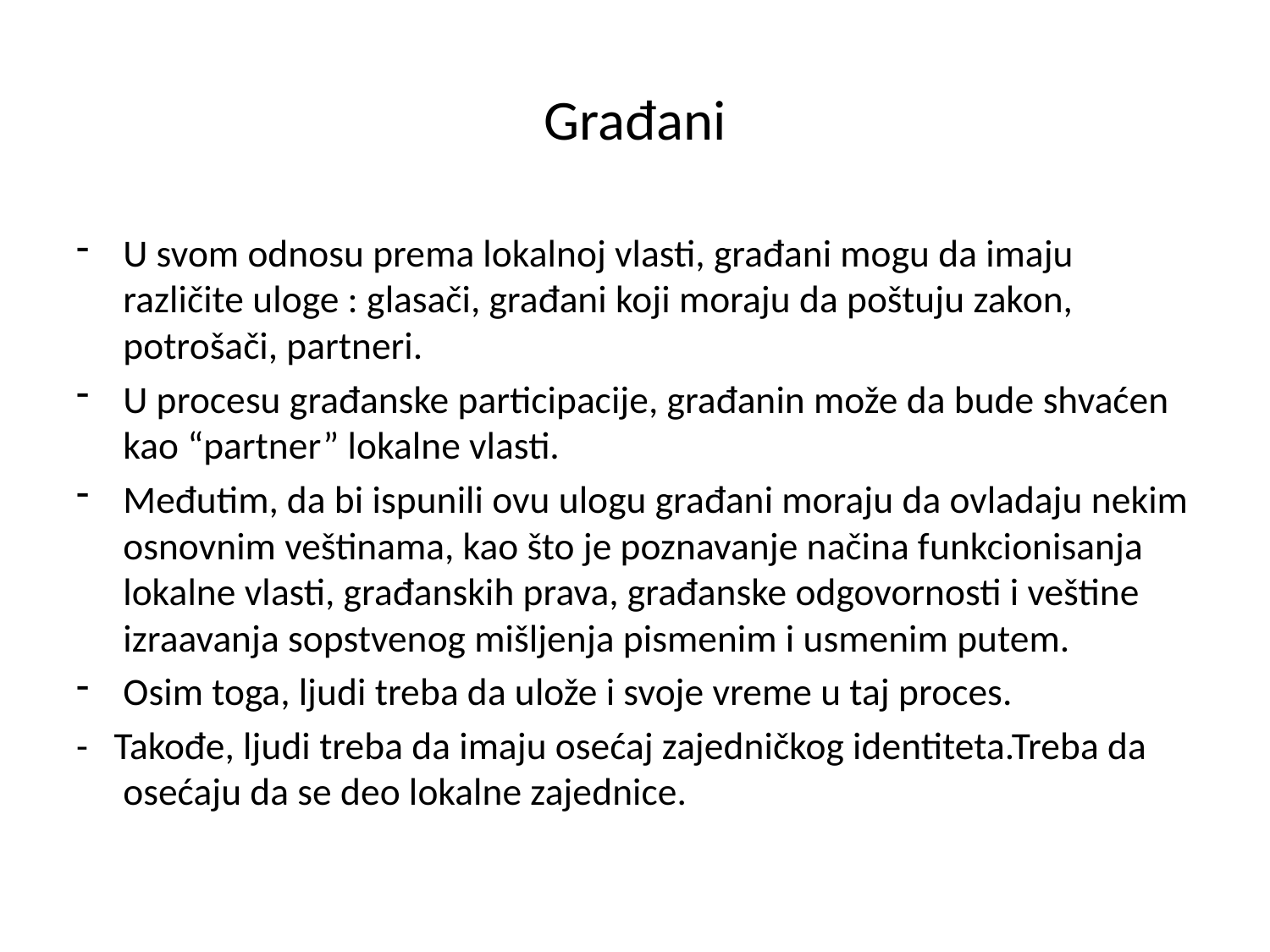

# Građani
U svom odnosu prema lokalnoj vlasti, građani mogu da imaju različite uloge : glasači, građani koji moraju da poštuju zakon, potrošači, partneri.
U procesu građanske participacije, građanin može da bude shvaćen kao “partner” lokalne vlasti.
Međutim, da bi ispunili ovu ulogu građani moraju da ovladaju nekim osnovnim veštinama, kao što je poznavanje načina funkcionisanja lokalne vlasti, građanskih prava, građanske odgovornosti i veštine izraavanja sopstvenog mišljenja pismenim i usmenim putem.
Osim toga, ljudi treba da ulože i svoje vreme u taj proces.
-   Takođe, ljudi treba da imaju osećaj zajedničkog identiteta.Treba da osećaju da se deo lokalne zajednice.